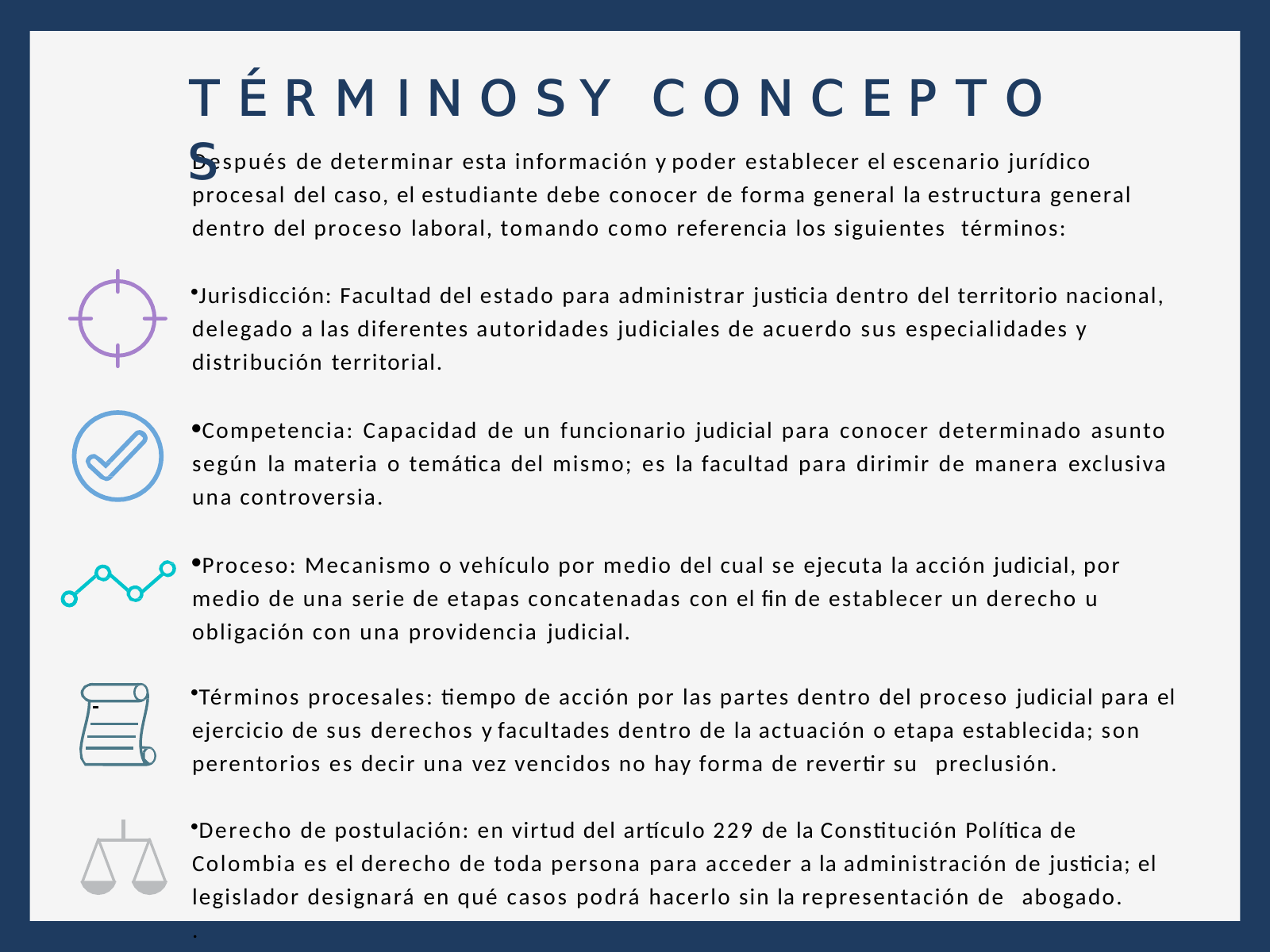

# T É R M I N O S	Y	C O N C E P T O S
Después de determinar esta información y poder establecer el escenario jurídico  procesal del caso, el estudiante debe conocer de forma general la estructura general  dentro del proceso laboral, tomando como referencia los siguientes  términos:

Jurisdicción: Facultad del estado para administrar justicia dentro del territorio nacional,  delegado a las diferentes autoridades judiciales de acuerdo sus especialidades y  distribución territorial.

Competencia: Capacidad de un funcionario judicial para conocer determinado asunto  según la materia o temática del mismo; es la facultad para dirimir de manera exclusiva  una controversia.

Proceso: Mecanismo o vehículo por medio del cual se ejecuta la acción judicial, por  medio de una serie de etapas concatenadas con el fin de establecer un derecho u  obligación con una providencia judicial.

Términos procesales: tiempo de acción por las partes dentro del proceso judicial para el  ejercicio de sus derechos y facultades dentro de la actuación o etapa establecida; son  perentorios es decir una vez vencidos no hay forma de revertir su  preclusión.

Derecho de postulación: en virtud del artículo 229 de la Constitución Política de  Colombia es el derecho de toda persona para acceder a la administración de justicia; el  legislador designará en qué casos podrá hacerlo sin la representación de  abogado.
.